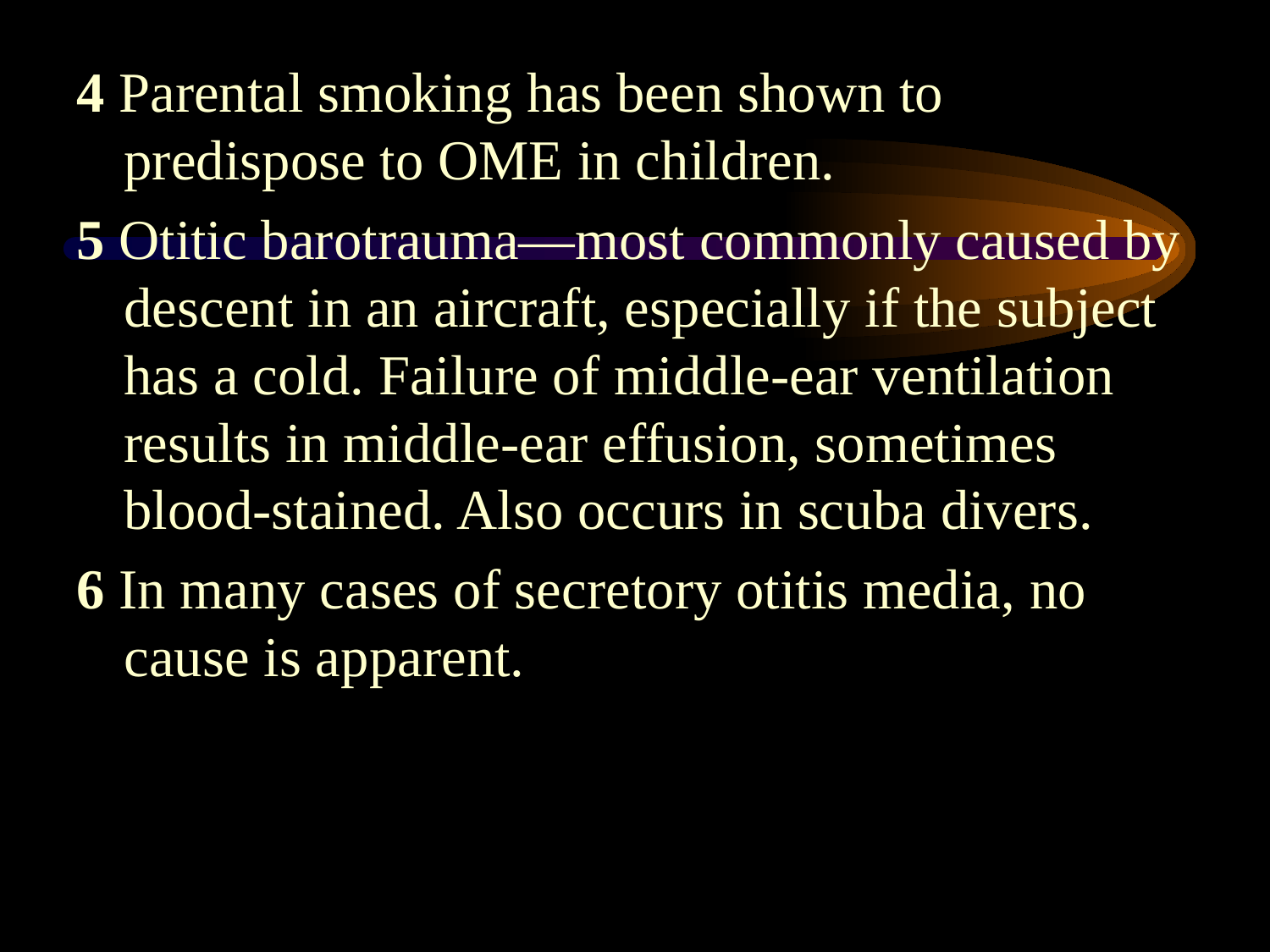

4 Parental smoking has been shown to predispose to OME in children.
5 Otitic barotrauma—most commonly caused by descent in an aircraft, especially if the subject has a cold. Failure of middle-ear ventilation results in middle-ear effusion, sometimes blood-stained. Also occurs in scuba divers.
6 In many cases of secretory otitis media, no cause is apparent.